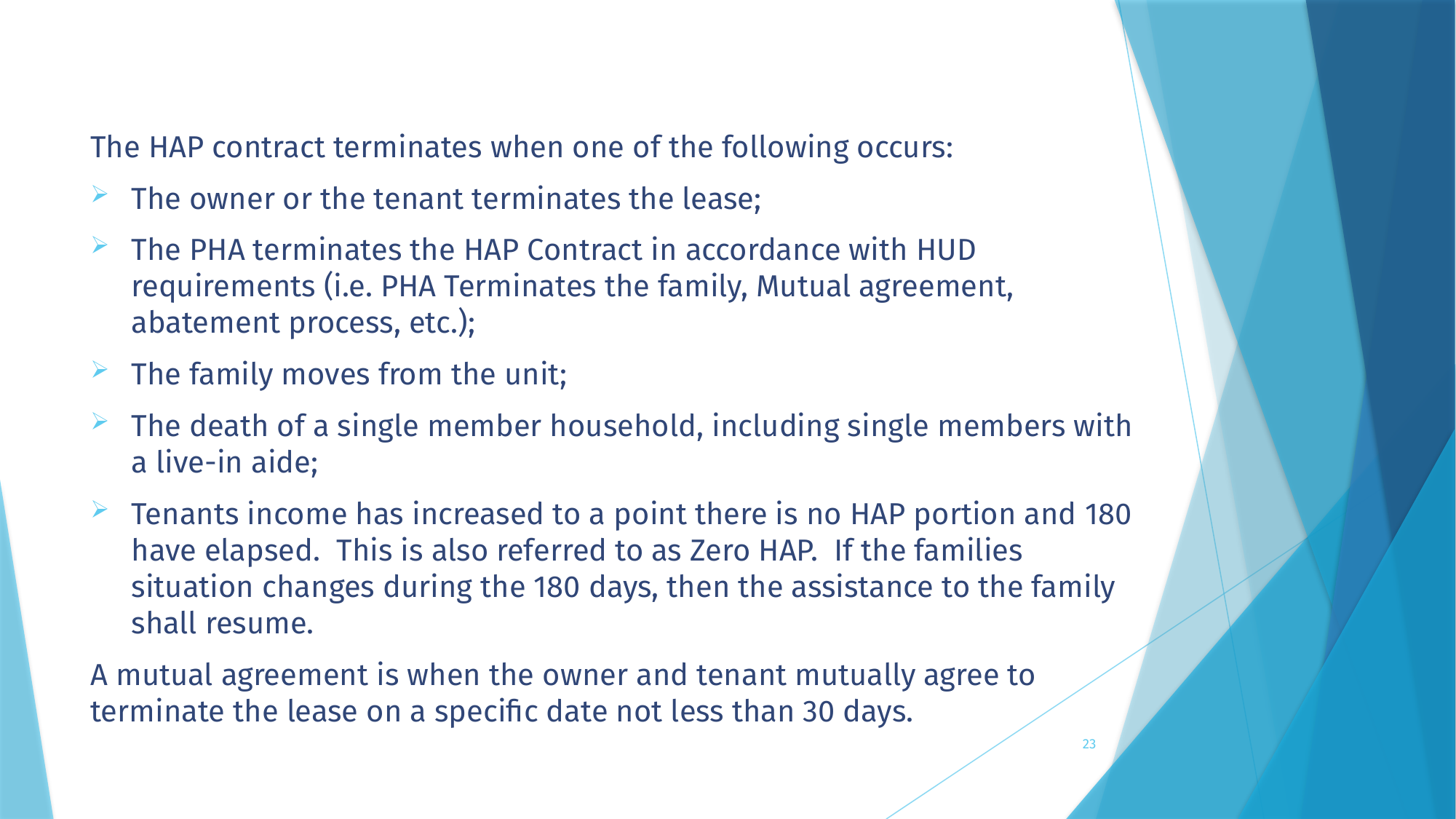

The HAP contract terminates when one of the following occurs:
The owner or the tenant terminates the lease;
The PHA terminates the HAP Contract in accordance with HUD requirements (i.e. PHA Terminates the family, Mutual agreement, abatement process, etc.);
The family moves from the unit;
The death of a single member household, including single members with a live-in aide;
Tenants income has increased to a point there is no HAP portion and 180 have elapsed.  This is also referred to as Zero HAP.  If the families situation changes during the 180 days, then the assistance to the family shall resume.
A mutual agreement is when the owner and tenant mutually agree to terminate the lease on a specific date not less than 30 days.
23